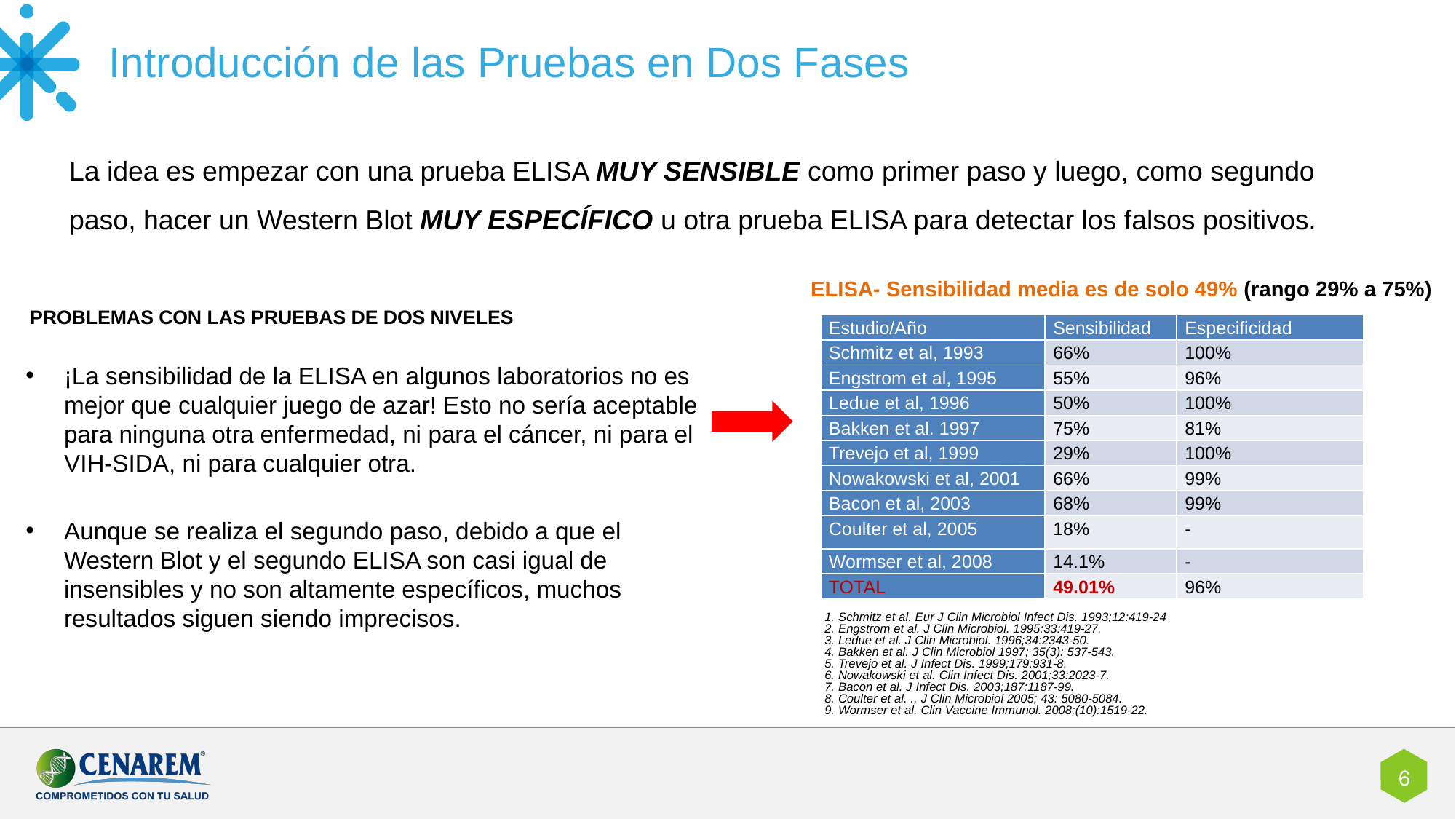

Introducción de las Pruebas en Dos Fases
La idea es empezar con una prueba ELISA MUY SENSIBLE como primer paso y luego, como segundo paso, hacer un Western Blot MUY ESPECÍFICO u otra prueba ELISA para detectar los falsos positivos.
ELISA- Sensibilidad media es de solo 49% (rango 29% a 75%)
PROBLEMAS CON LAS PRUEBAS DE DOS NIVELES

¡La sensibilidad de la ELISA en algunos laboratorios no es mejor que cualquier juego de azar! Esto no sería aceptable para ninguna otra enfermedad, ni para el cáncer, ni para el VIH-SIDA, ni para cualquier otra.

Aunque se realiza el segundo paso, debido a que el Western Blot y el segundo ELISA son casi igual de insensibles y no son altamente específicos, muchos resultados siguen siendo imprecisos.
| Estudio/Año | Sensibilidad | Especificidad |
| --- | --- | --- |
| Schmitz et al, 1993 | 66% | 100% |
| Engstrom et al, 1995 | 55% | 96% |
| Ledue et al, 1996 | 50% | 100% |
| Bakken et al. 1997 | 75% | 81% |
| Trevejo et al, 1999 | 29% | 100% |
| Nowakowski et al, 2001 | 66% | 99% |
| Bacon et al, 2003 | 68% | 99% |
| Coulter et al, 2005 | 18% | - |
| Wormser et al, 2008 | 14.1% | - |
| TOTAL | 49.01% | 96% |

1. Schmitz et al. Eur J Clin Microbiol Infect Dis. 1993;12:419-24
2. Engstrom et al. J Clin Microbiol. 1995;33:419-27.
3. Ledue et al. J Clin Microbiol. 1996;34:2343-50.
4. Bakken et al. J Clin Microbiol 1997; 35(3): 537-543.
5. Trevejo et al. J Infect Dis. 1999;179:931-8.
6. Nowakowski et al. Clin Infect Dis. 2001;33:2023-7.
7. Bacon et al. J Infect Dis. 2003;187:1187-99.
8. Coulter et al. ., J Clin Microbiol 2005; 43: 5080-5084.
9. Wormser et al. Clin Vaccine Immunol. 2008;(10):1519-22.